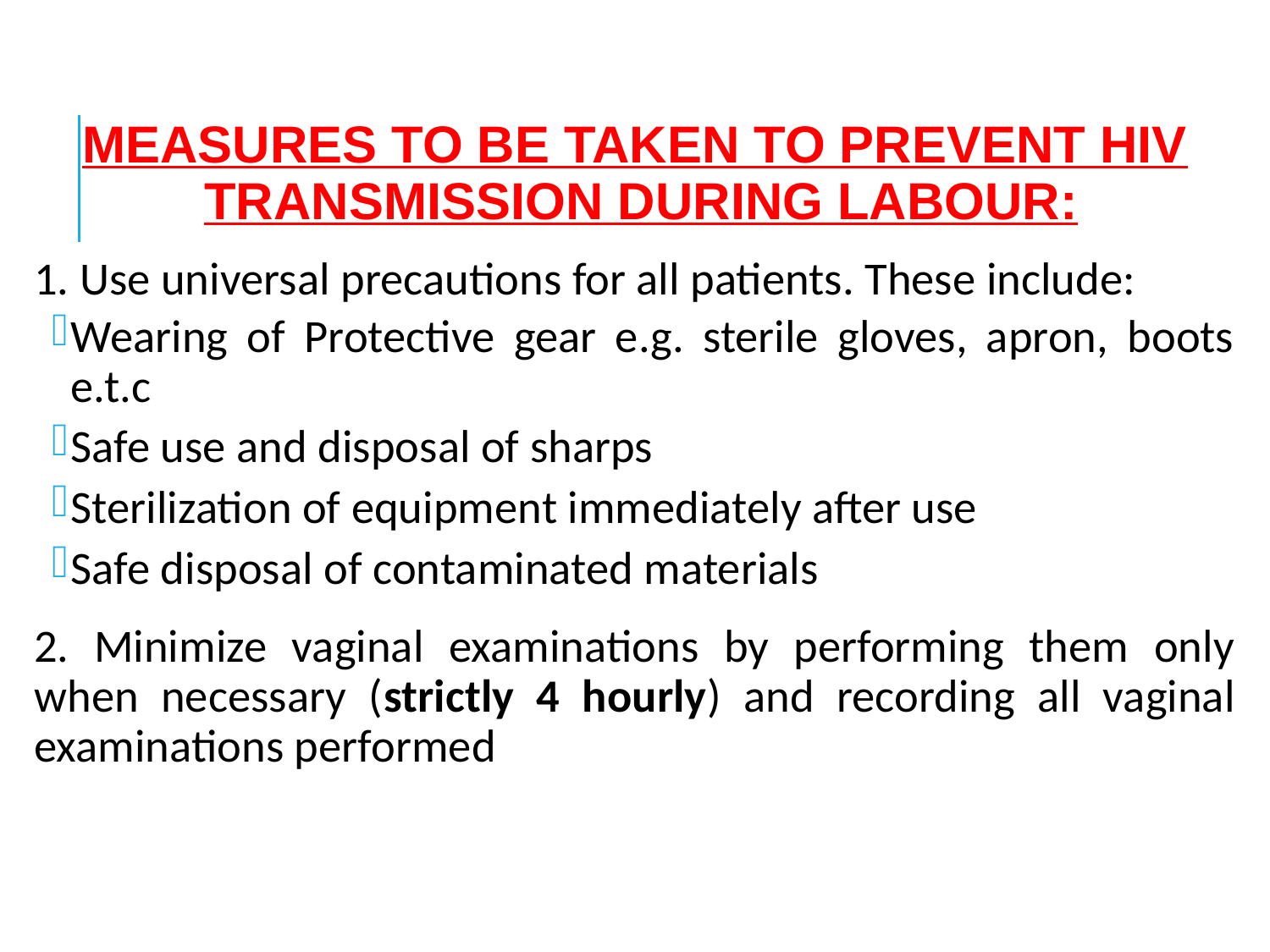

MEASURES TO BE TAKEN TO PREVENT HIV TRANSMISSION DURING LABOUR:
1. Use universal precautions for all patients. These include:
Wearing of Protective gear e.g. sterile gloves, apron, boots e.t.c
Safe use and disposal of sharps
Sterilization of equipment immediately after use
Safe disposal of contaminated materials
2. Minimize vaginal examinations by performing them only when necessary (strictly 4 hourly) and recording all vaginal examinations performed